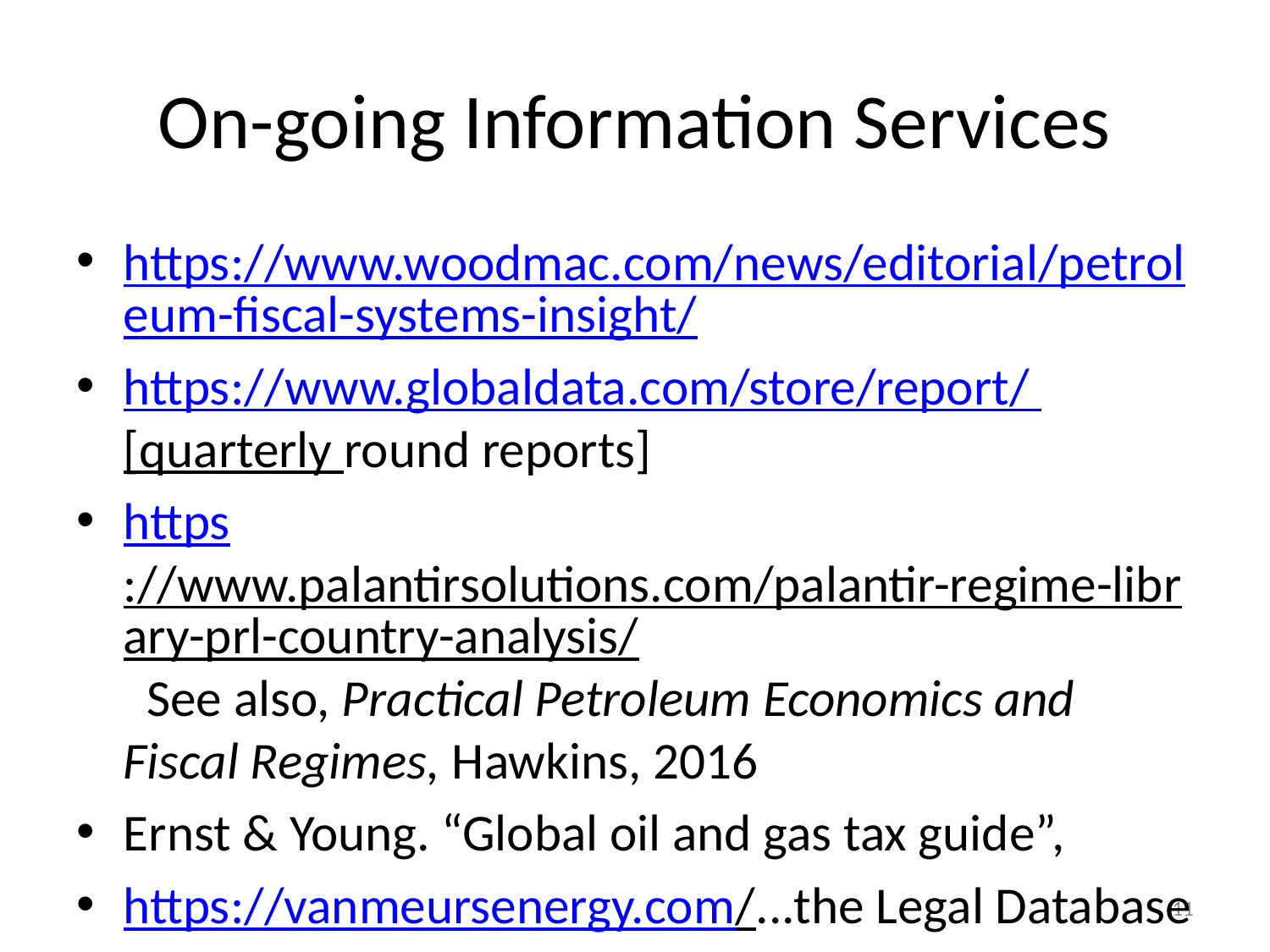

# On-going Information Services
https://www.woodmac.com/news/editorial/petroleum-fiscal-systems-insight/
https://www.globaldata.com/store/report/ [quarterly round reports]
https://www.palantirsolutions.com/palantir-regime-library-prl-country-analysis/  See also, Practical Petroleum Economics and Fiscal Regimes, Hawkins, 2016
Ernst & Young. “Global oil and gas tax guide”,
https://vanmeursenergy.com/...the Legal Database

11